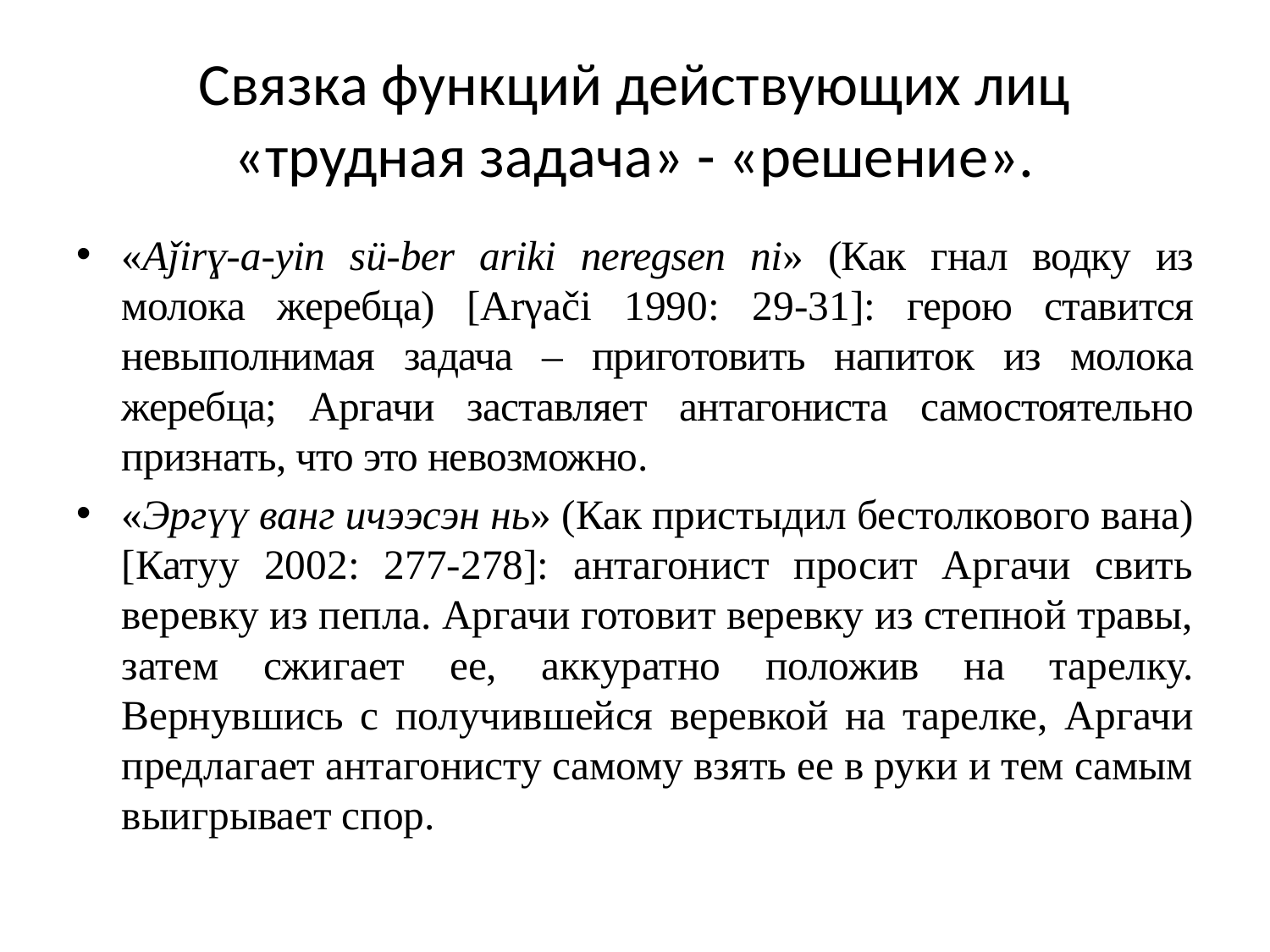

# Связка функций действующих лиц «трудная задача» - «решение».
«Aǰirɣ-a-yin sü-ber ariki neregsen ni» (Как гнал водку из молока жеребца) [Arγači 1990: 29-31]: герою ставится невыполнимая задача – приготовить напиток из молока жеребца; Аргачи заставляет антагониста самостоятельно признать, что это невозможно.
«Эргүү ванг ичээсэн нь» (Как пристыдил бестолкового вана) [Катуу 2002: 277-278]: антагонист просит Аргачи свить веревку из пепла. Аргачи готовит веревку из степной травы, затем сжигает ее, аккуратно положив на тарелку. Вернувшись с получившейся веревкой на тарелке, Аргачи предлагает антагонисту самому взять ее в руки и тем самым выигрывает спор.